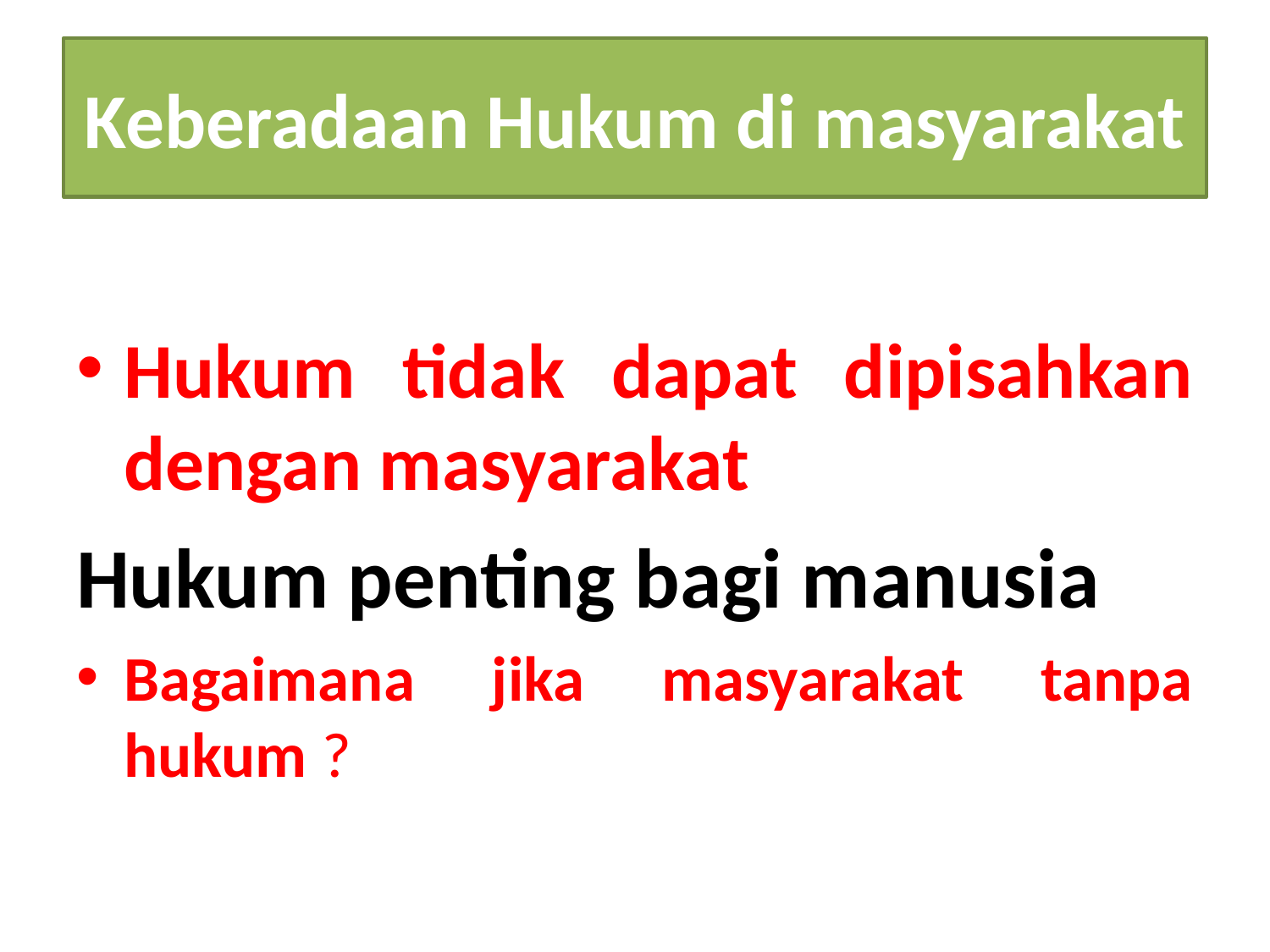

# Keberadaan Hukum di masyarakat

Hukum tidak dapat dipisahkan dengan masyarakat
Hukum penting bagi manusia
Bagaimana jika masyarakat tanpa hukum ?